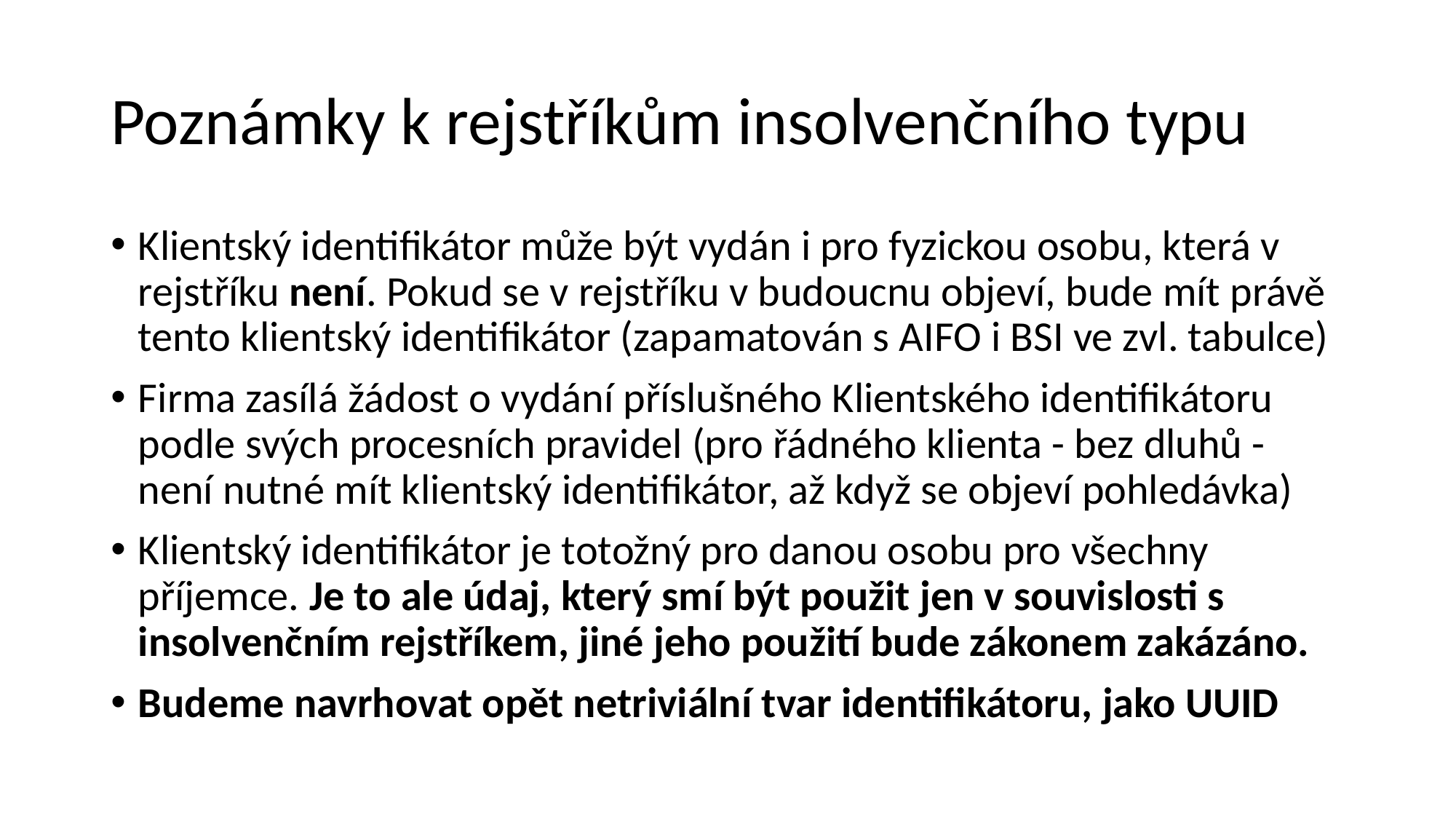

# Poznámky k rejstříkům insolvenčního typu
Klientský identifikátor může být vydán i pro fyzickou osobu, která v rejstříku není. Pokud se v rejstříku v budoucnu objeví, bude mít právě tento klientský identifikátor (zapamatován s AIFO i BSI ve zvl. tabulce)
Firma zasílá žádost o vydání příslušného Klientského identifikátoru podle svých procesních pravidel (pro řádného klienta - bez dluhů - není nutné mít klientský identifikátor, až když se objeví pohledávka)
Klientský identifikátor je totožný pro danou osobu pro všechny příjemce. Je to ale údaj, který smí být použit jen v souvislosti s insolvenčním rejstříkem, jiné jeho použití bude zákonem zakázáno.
Budeme navrhovat opět netriviální tvar identifikátoru, jako UUID